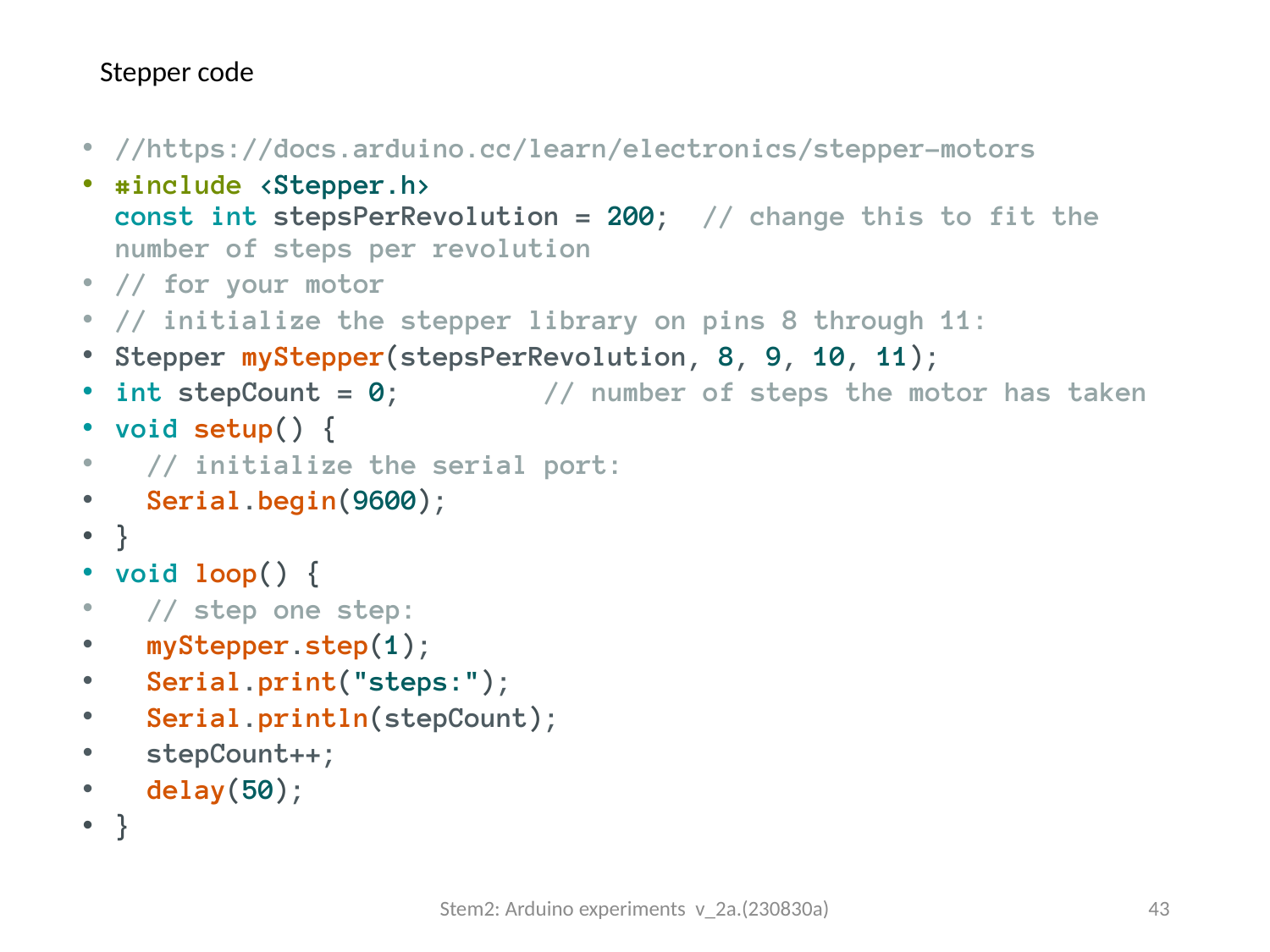

# Stepper code
//https://docs.arduino.cc/learn/electronics/stepper-motors
#include <Stepper.h>
const int stepsPerRevolution = 200;  // change this to fit the number of steps per revolution
// for your motor
// initialize the stepper library on pins 8 through 11:
Stepper myStepper(stepsPerRevolution, 8, 9, 10, 11);
int stepCount = 0;         // number of steps the motor has taken
void setup() {
  // initialize the serial port:
  Serial.begin(9600);
}
void loop() {
  // step one step:
  myStepper.step(1);
  Serial.print("steps:");
  Serial.println(stepCount);
  stepCount++;
  delay(50);
}

Stem2: Arduino experiments  v_2a.(230830a)
43